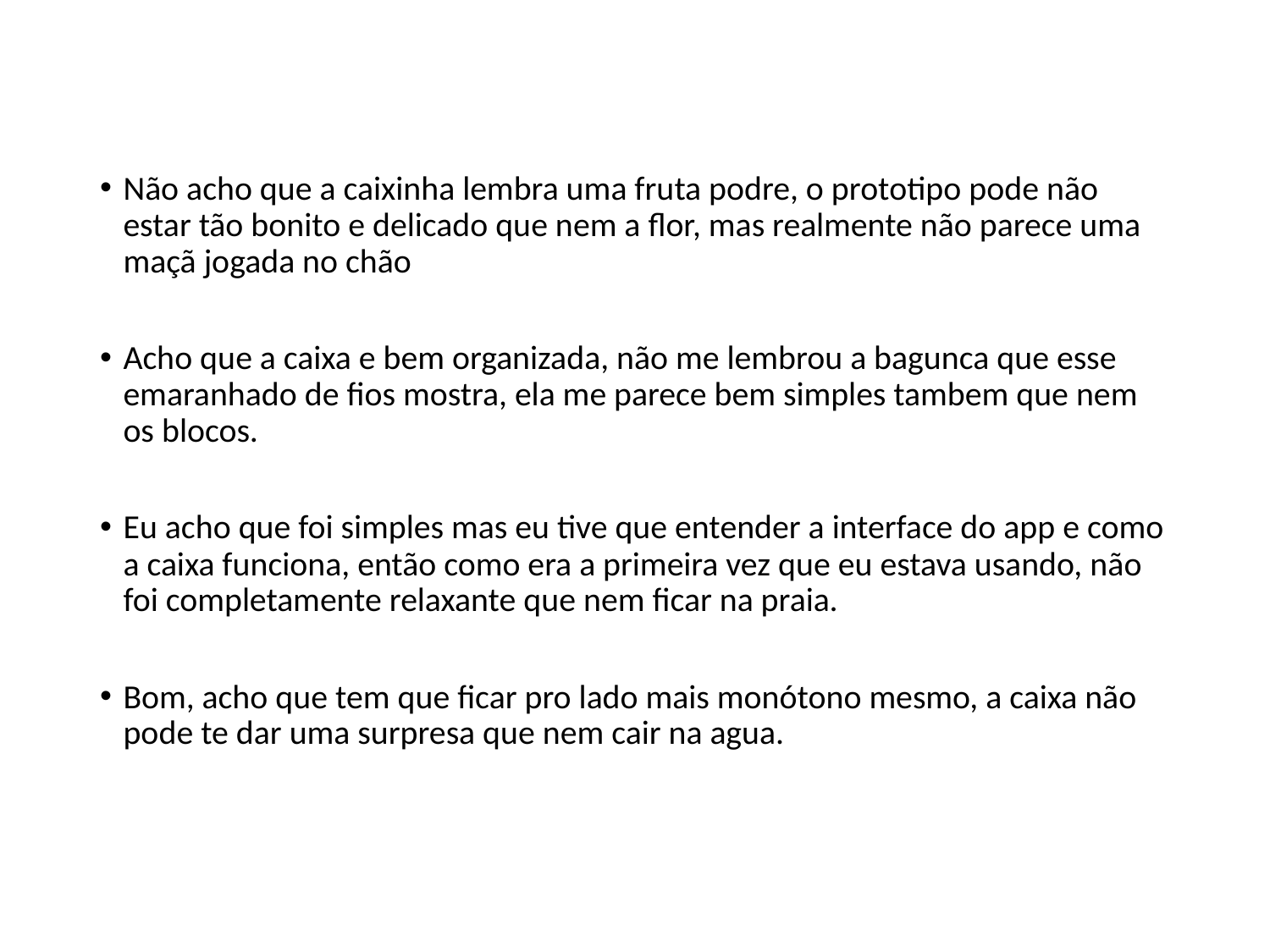

Não acho que a caixinha lembra uma fruta podre, o prototipo pode não estar tão bonito e delicado que nem a flor, mas realmente não parece uma maçã jogada no chão

Acho que a caixa e bem organizada, não me lembrou a bagunca que esse emaranhado de fios mostra, ela me parece bem simples tambem que nem os blocos.

Eu acho que foi simples mas eu tive que entender a interface do app e como a caixa funciona, então como era a primeira vez que eu estava usando, não foi completamente relaxante que nem ficar na praia.

Bom, acho que tem que ficar pro lado mais monótono mesmo, a caixa não pode te dar uma surpresa que nem cair na agua.